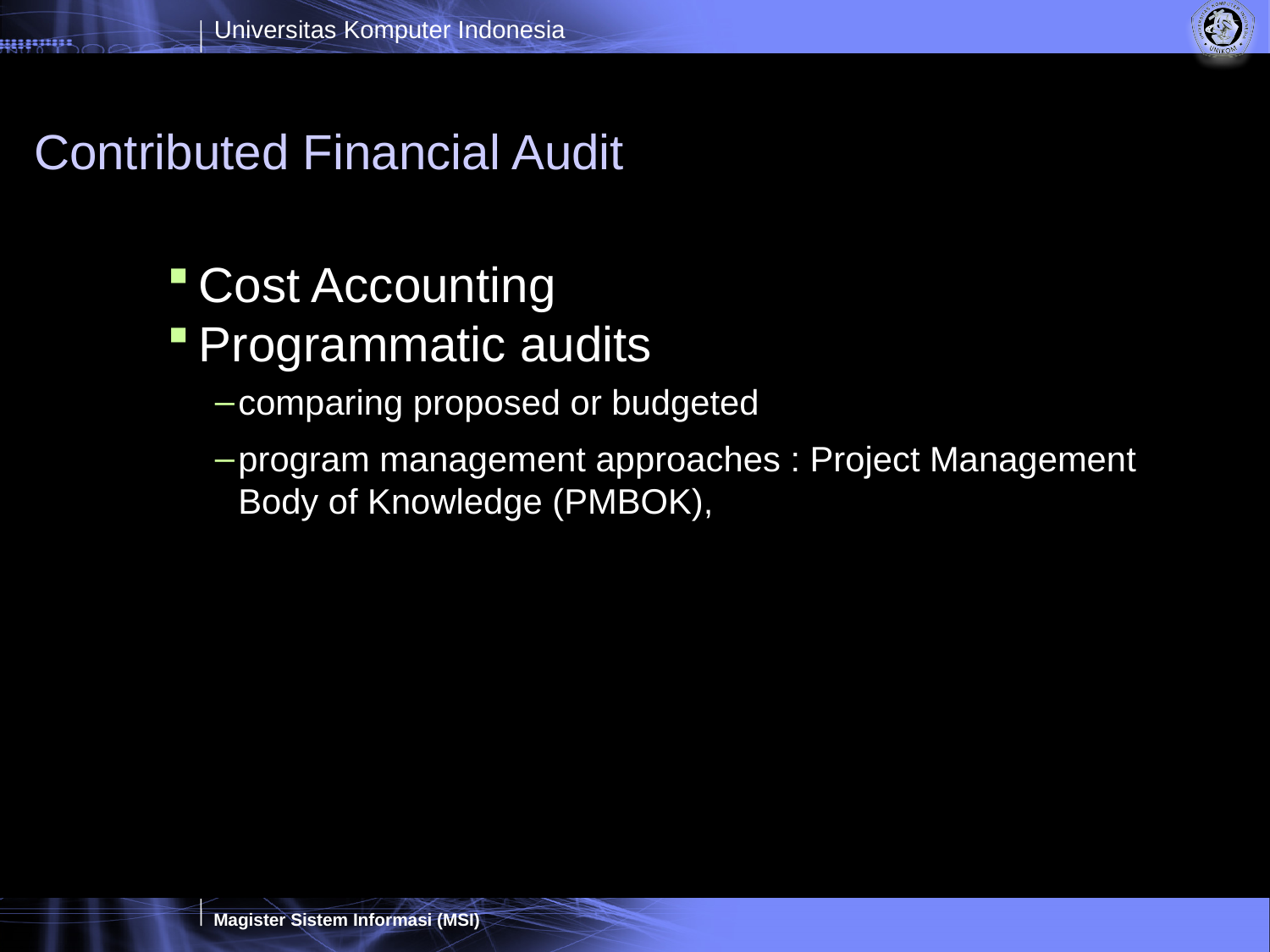

# Contributed Financial Audit
Cost Accounting
Programmatic audits
comparing proposed or budgeted
program management approaches : Project Management Body of Knowledge (PMBOK),